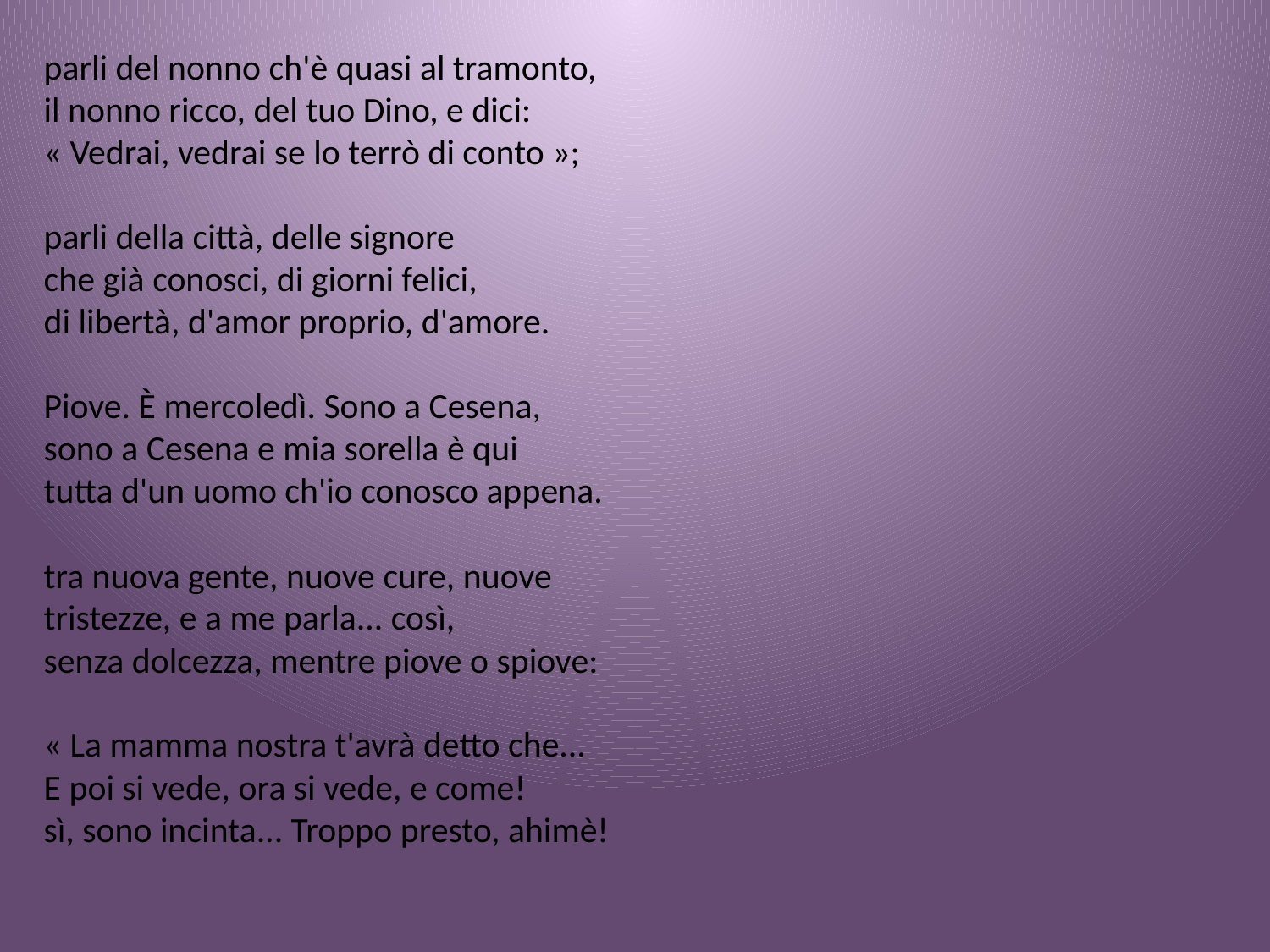

parli del nonno ch'è quasi al tramonto,
il nonno ricco, del tuo Dino, e dici:
« Vedrai, vedrai se lo terrò di conto »;

parli della città, delle signore
che già conosci, di giorni felici,
di libertà, d'amor proprio, d'amore.

Piove. È mercoledì. Sono a Cesena,
sono a Cesena e mia sorella è qui
tutta d'un uomo ch'io conosco appena.

tra nuova gente, nuove cure, nuove
tristezze, e a me parla... così,
senza dolcezza, mentre piove o spiove:

« La mamma nostra t'avrà detto che...
E poi si vede, ora si vede, e come!
sì, sono incinta... Troppo presto, ahimè!